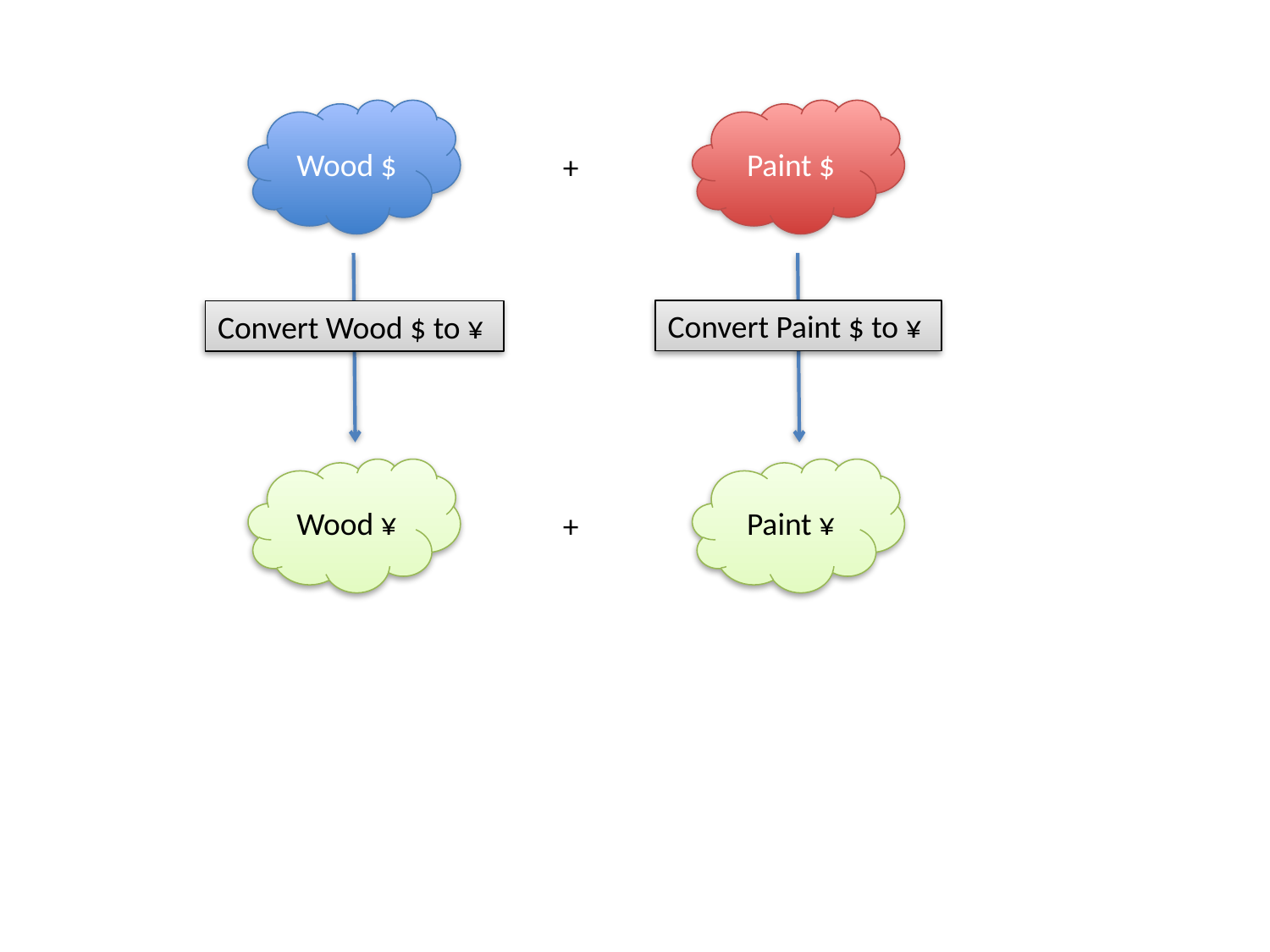

Wood $
Paint $
+
Convert Paint $ to ¥
Convert Wood $ to ¥
Wood ¥
Paint ¥
+